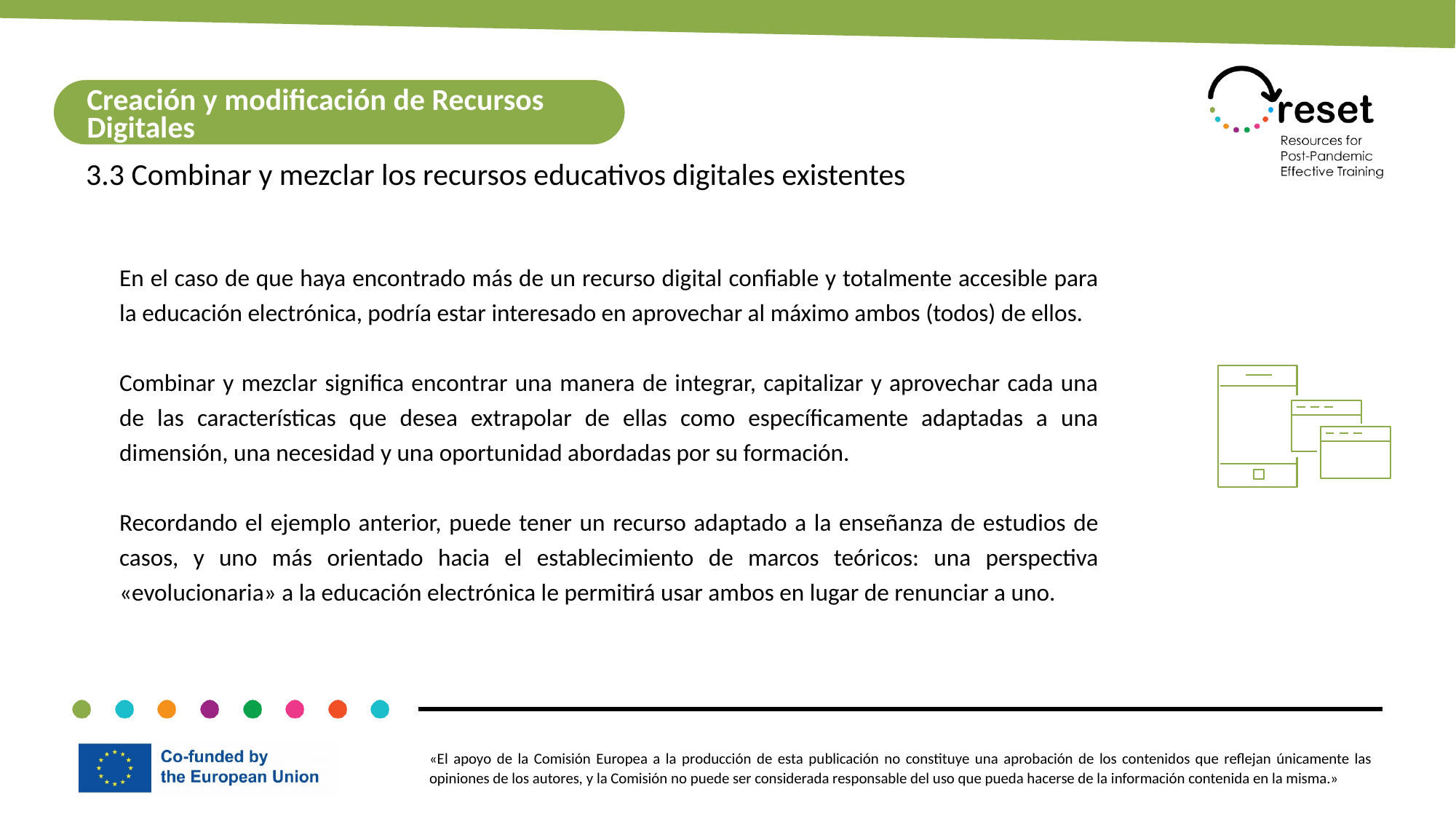

Creación y modificación de Recursos Digitales
3.3 Combinar y mezclar los recursos educativos digitales existentes
En el caso de que haya encontrado más de un recurso digital confiable y totalmente accesible para la educación electrónica, podría estar interesado en aprovechar al máximo ambos (todos) de ellos.

Combinar y mezclar significa encontrar una manera de integrar, capitalizar y aprovechar cada una de las características que desea extrapolar de ellas como específicamente adaptadas a una dimensión, una necesidad y una oportunidad abordadas por su formación.

Recordando el ejemplo anterior, puede tener un recurso adaptado a la enseñanza de estudios de casos, y uno más orientado hacia el establecimiento de marcos teóricos: una perspectiva «evolucionaria» a la educación electrónica le permitirá usar ambos en lugar de renunciar a uno.